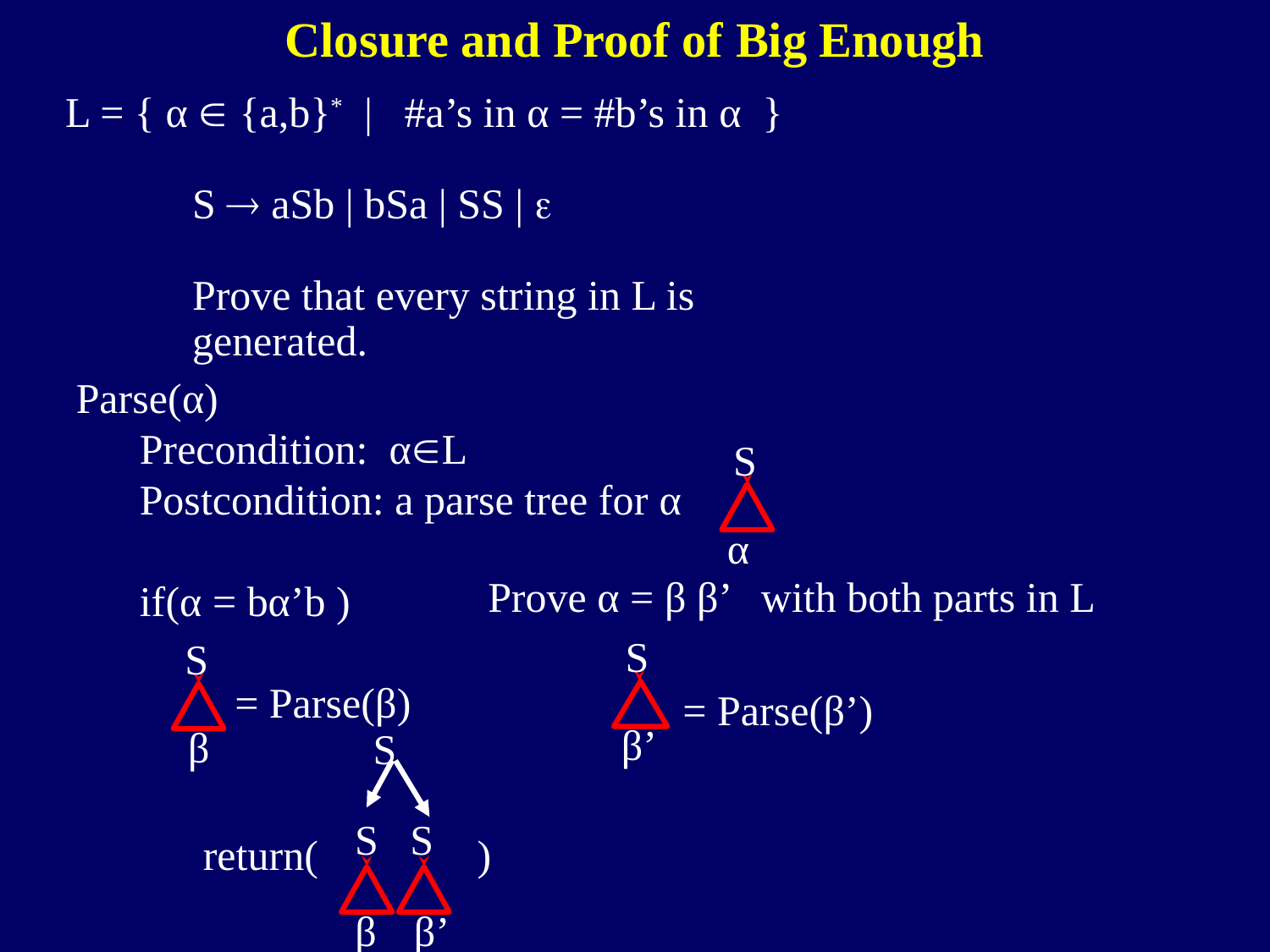

Closure and Proof of Big Enough
L = { α ∈ {a,b}*  |   #a’s in α = #b’s in α  }

S → aSb | bSa | SS | ε

Prove that every string in L is generated.
Parse(α)
Precondition:  α∈L
Postcondition: a parse tree for α

if(α = bα’b )

   = Parse(β)

return(               )
S

 α
Prove α = β β’   with both parts in L
S

 β’
= Parse(β’)
S

 β
S

S   S

 β
 β’